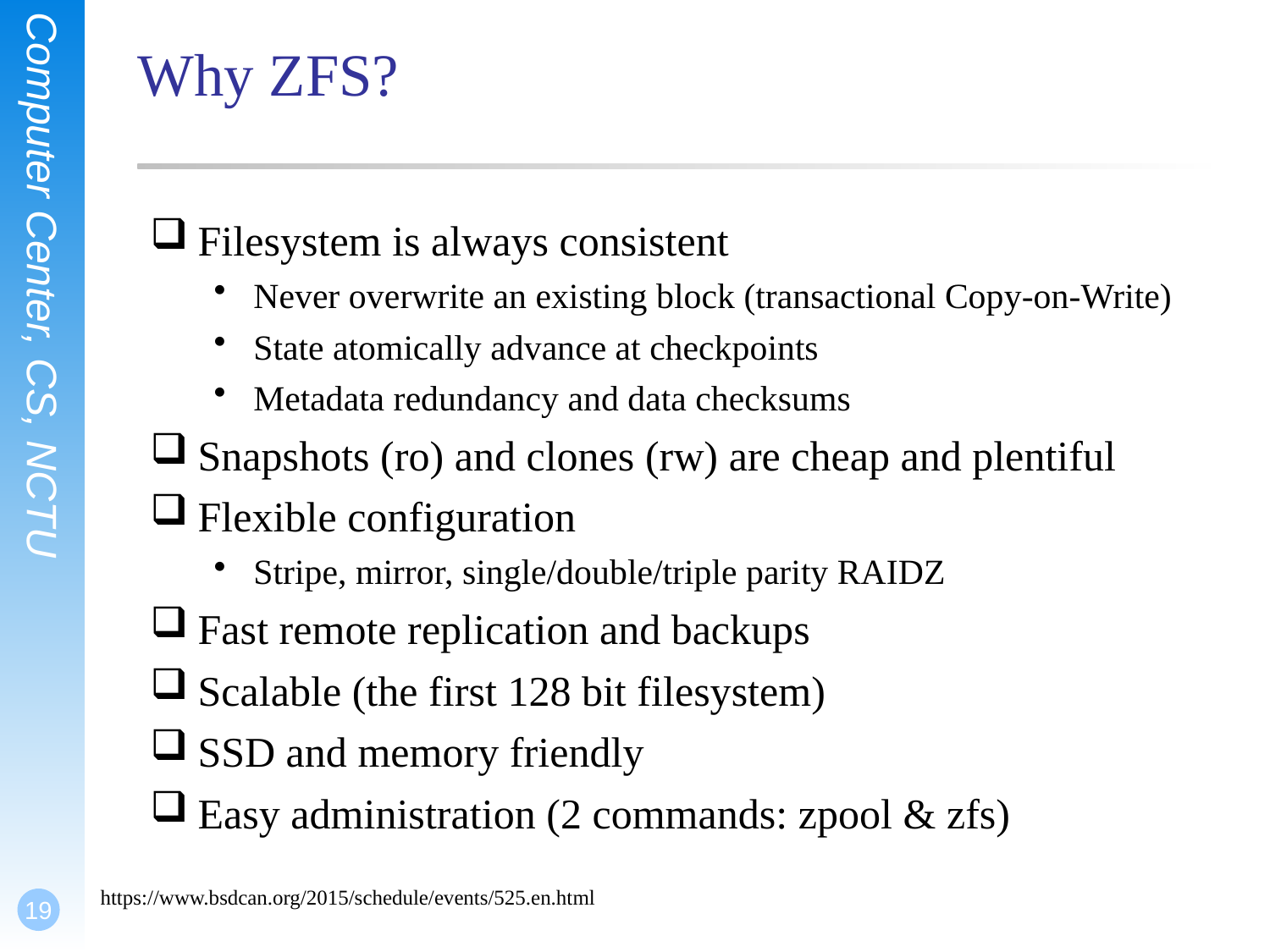

# Why ZFS?
Filesystem is always consistent
Never overwrite an existing block (transactional Copy-on-Write)
State atomically advance at checkpoints
Metadata redundancy and data checksums
Snapshots (ro) and clones (rw) are cheap and plentiful
Flexible configuration
Stripe, mirror, single/double/triple parity RAIDZ
Fast remote replication and backups
Scalable (the first 128 bit filesystem)
SSD and memory friendly
Easy administration (2 commands: zpool & zfs)
https://www.bsdcan.org/2015/schedule/events/525.en.html